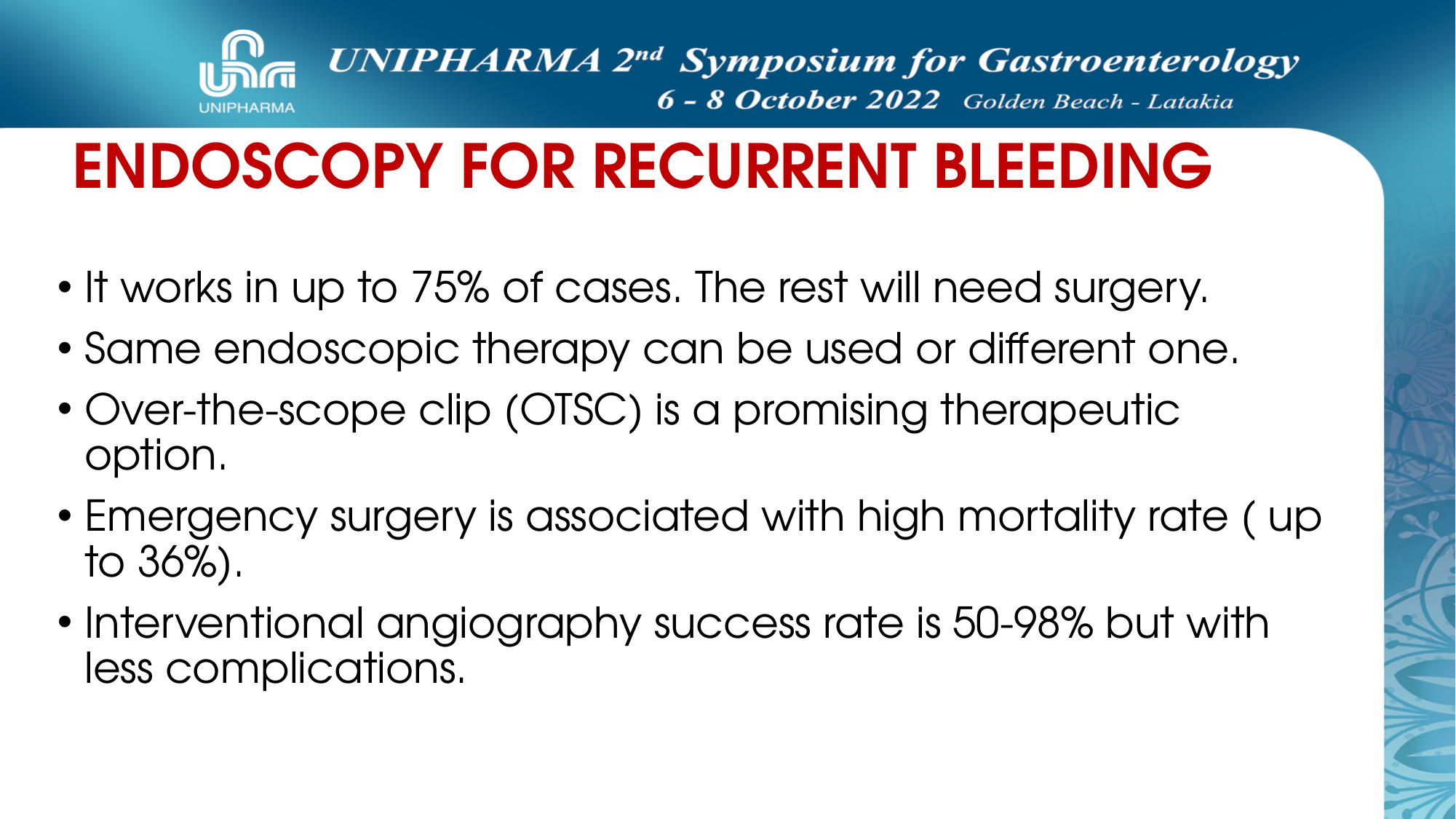

# Endoscopy for recurrent bleeding
It works in up to 75% of cases. The rest will need surgery.
Same endoscopic therapy can be used or different one.
Over-the-scope clip (OTSC) is a promising therapeutic option.
Emergency surgery is associated with high mortality rate ( up to 36%).
Interventional angiography success rate is 50-98% but with less complications.